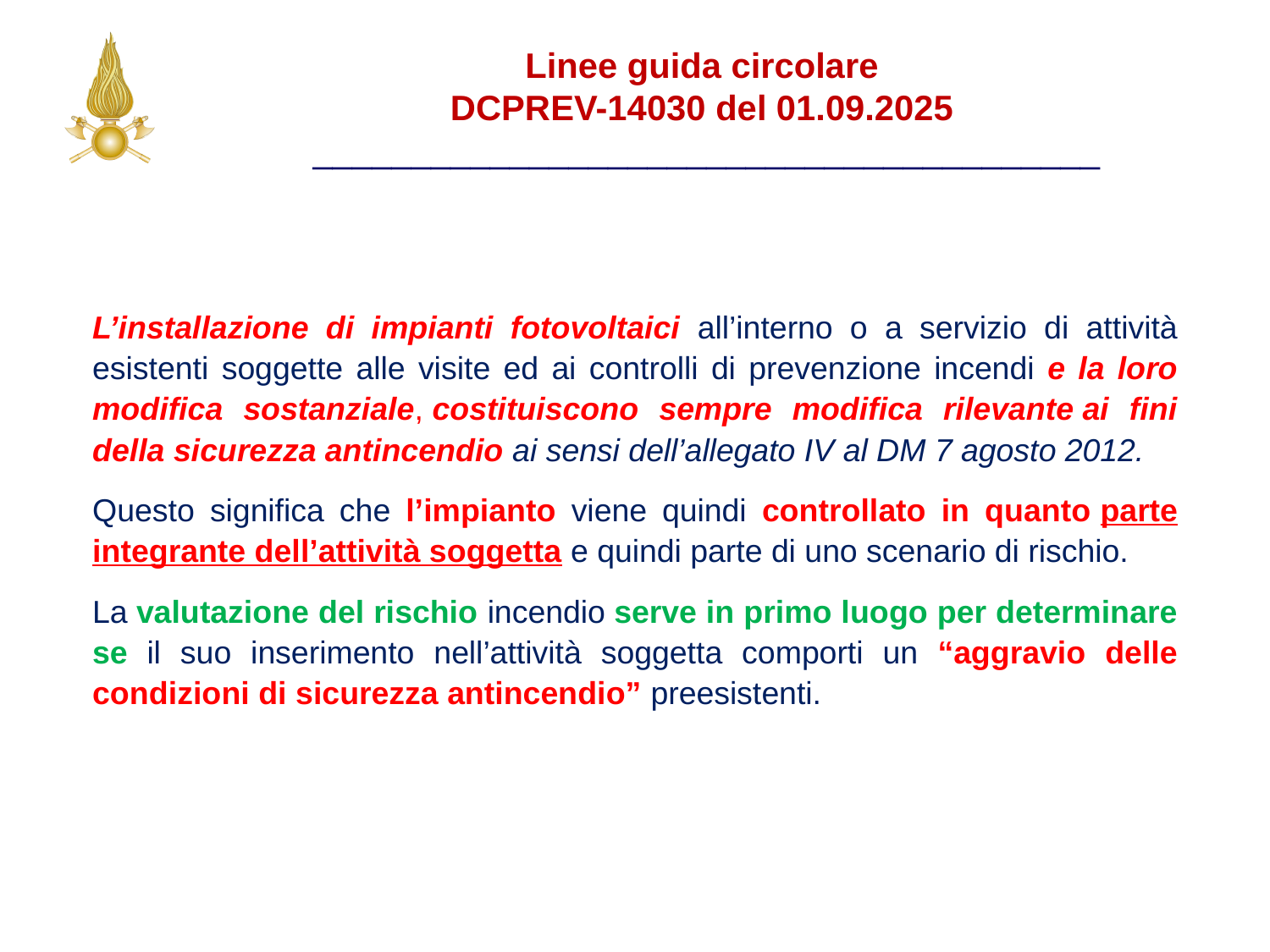

Linee guida circolare
DCPREV-14030 del 01.09.2025
________________________________________
L’installazione di impianti fotovoltaici all’interno o a servizio di attività esistenti soggette alle visite ed ai controlli di prevenzione incendi e la loro modifica sostanziale, costituiscono sempre modifica rilevante ai fini della sicurezza antincendio ai sensi dell’allegato IV al DM 7 agosto 2012.
Questo significa che l’impianto viene quindi controllato in quanto parte integrante dell’attività soggetta e quindi parte di uno scenario di rischio.
La valutazione del rischio incendio serve in primo luogo per determinare se il suo inserimento nell’attività soggetta comporti un “aggravio delle condizioni di sicurezza antincendio” preesistenti.